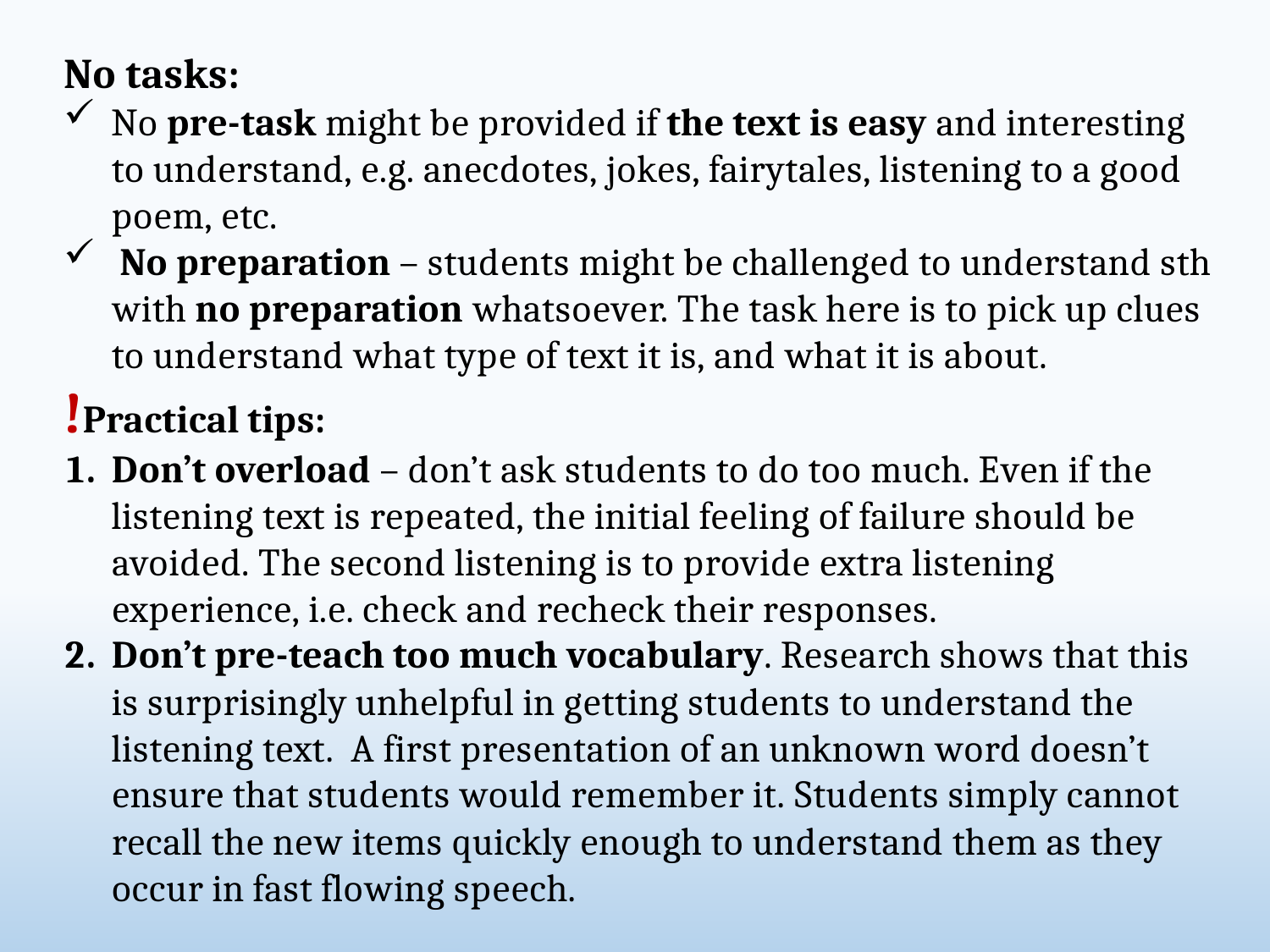

No tasks:
No pre-task might be provided if the text is easy and interesting to understand, e.g. anecdotes, jokes, fairytales, listening to a good poem, etc.
 No preparation – students might be challenged to understand sth with no preparation whatsoever. The task here is to pick up clues to understand what type of text it is, and what it is about.
!Practical tips:
Don’t overload – don’t ask students to do too much. Even if the listening text is repeated, the initial feeling of failure should be avoided. The second listening is to provide extra listening experience, i.e. check and recheck their responses.
Don’t pre-teach too much vocabulary. Research shows that this is surprisingly unhelpful in getting students to understand the listening text.  A first presentation of an unknown word doesn’t ensure that students would remember it. Students simply cannot recall the new items quickly enough to understand them as they occur in fast flowing speech.